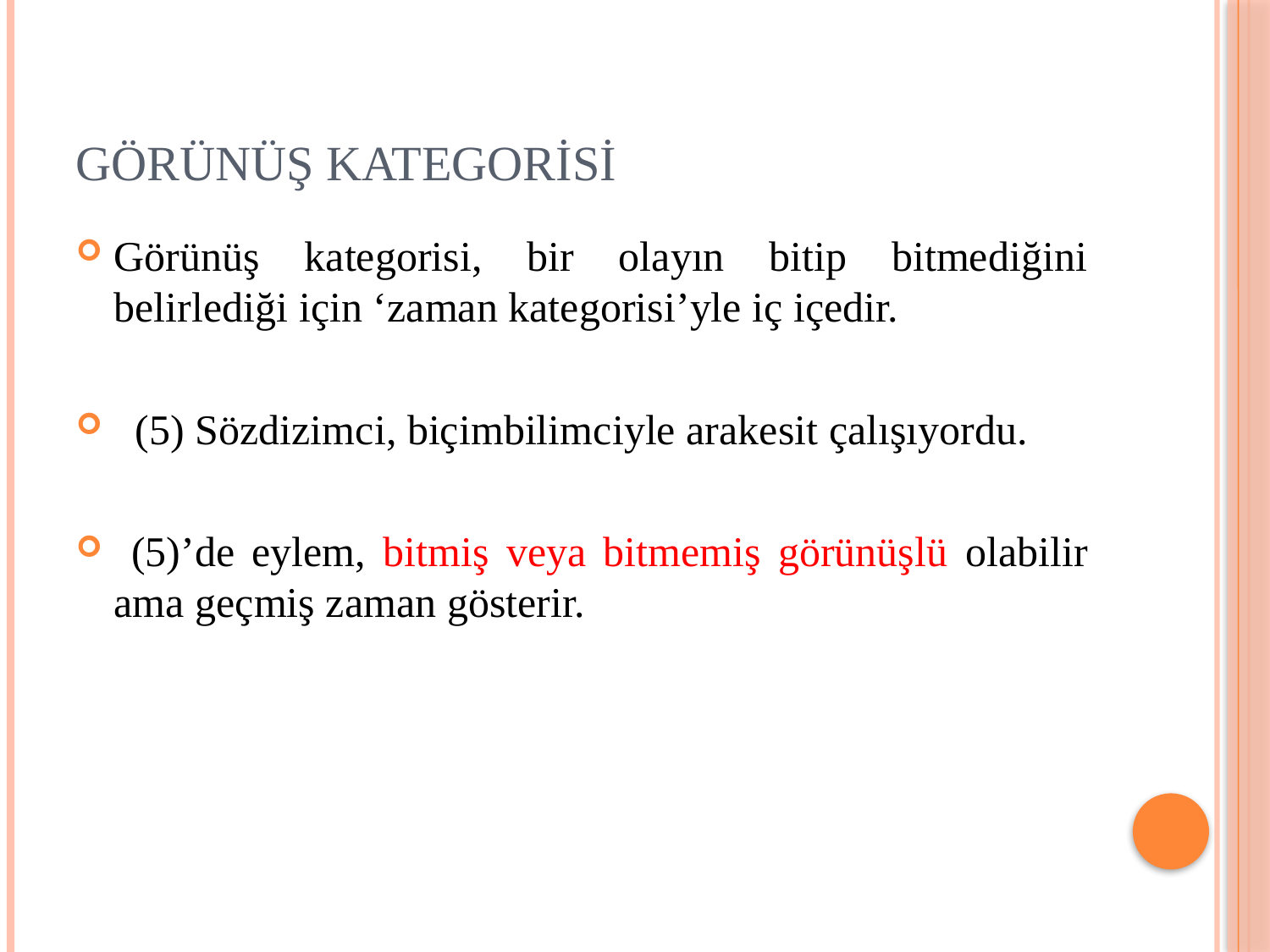

# Görünüş Kategorisi
Görünüş kategorisi, bir olayın bitip bitmediğini belirlediği için ‘zaman kategorisi’yle iç içedir.

  (5) Sözdizimci, biçimbilimciyle arakesit çalışıyordu.

 (5)’de eylem, bitmiş veya bitmemiş görünüşlü olabilir ama geçmiş zaman gösterir.